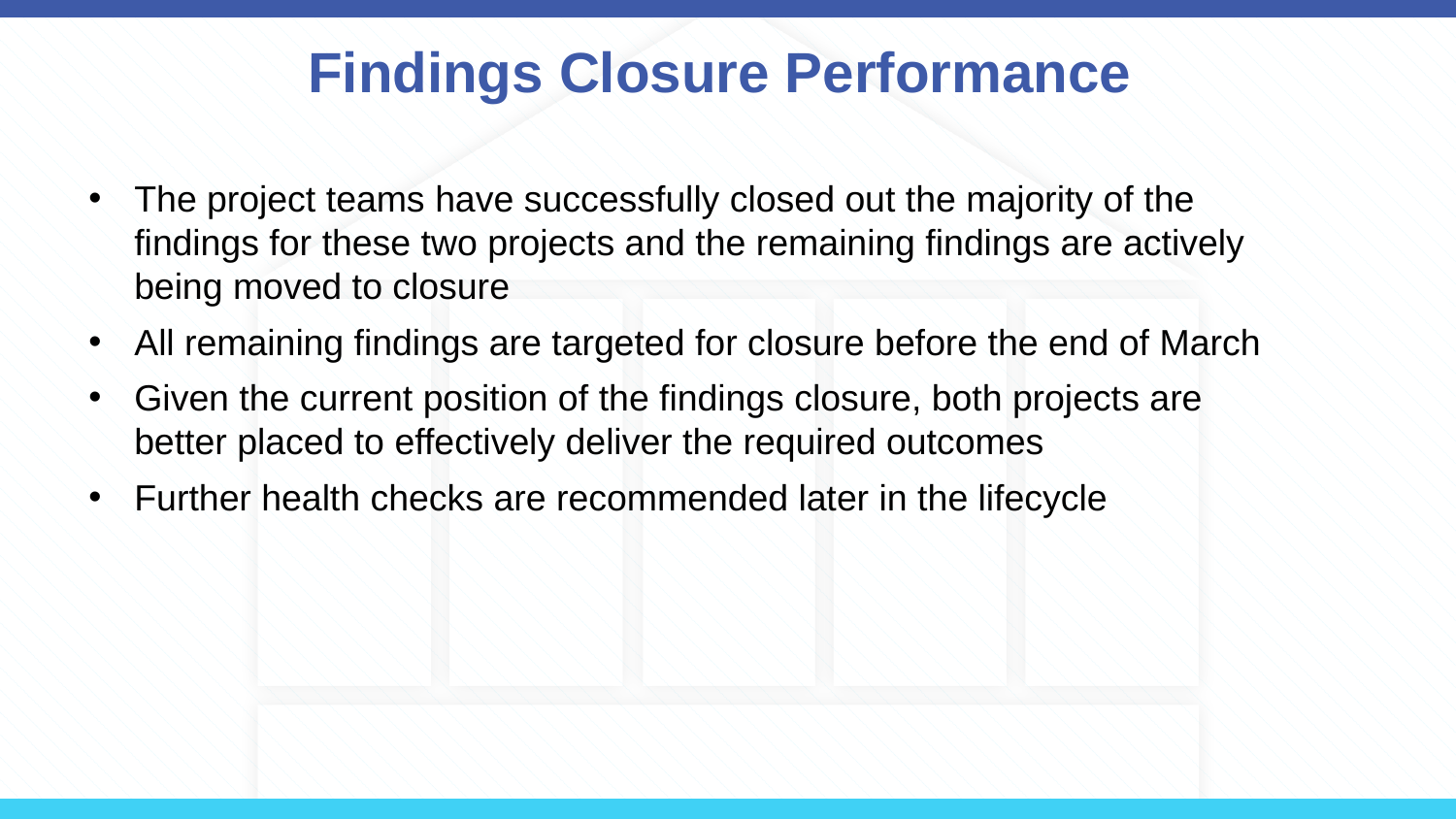

# Findings Closure Performance
The project teams have successfully closed out the majority of the findings for these two projects and the remaining findings are actively being moved to closure
All remaining findings are targeted for closure before the end of March
Given the current position of the findings closure, both projects are better placed to effectively deliver the required outcomes
Further health checks are recommended later in the lifecycle